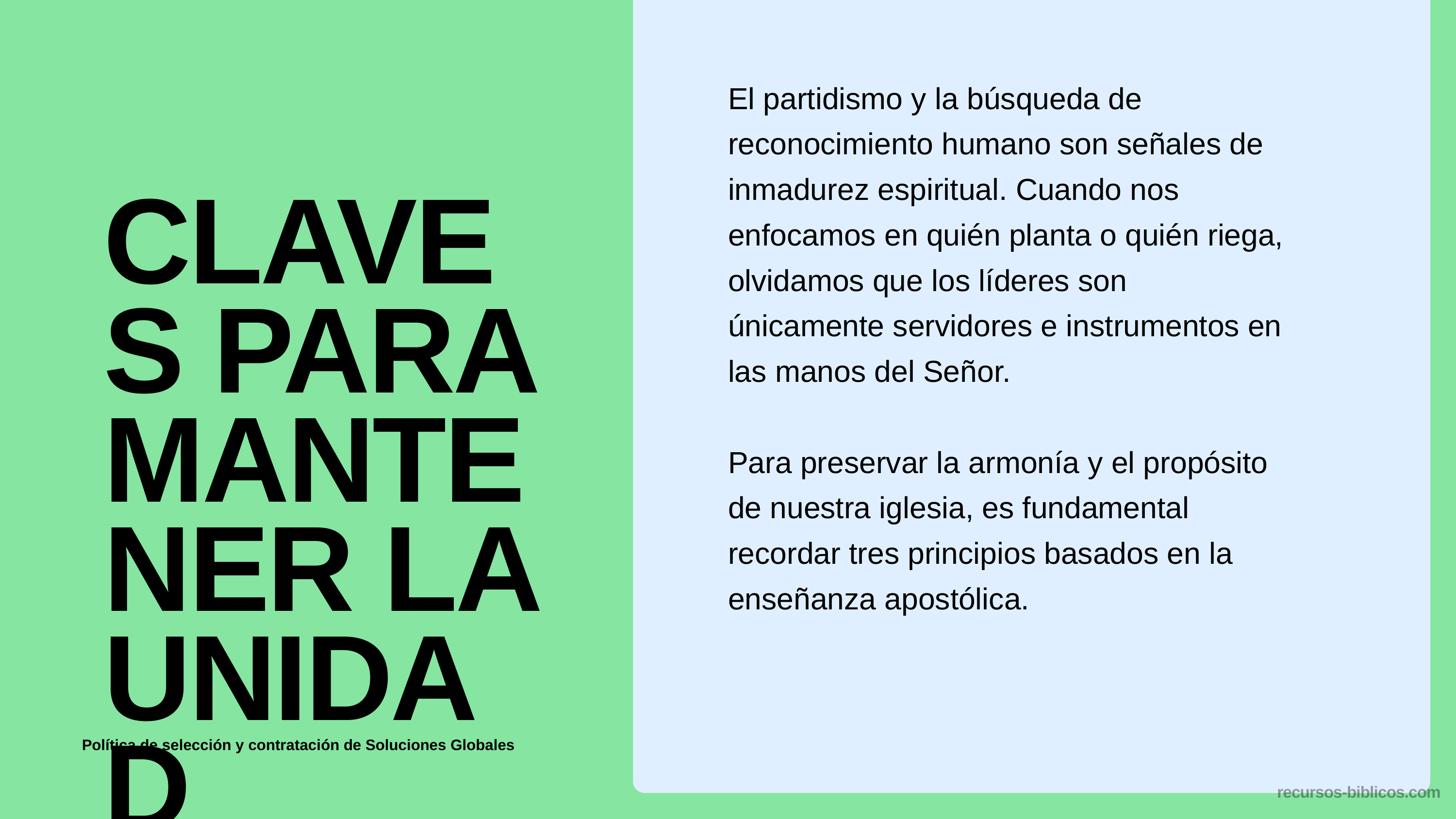

El partidismo y la búsqueda de reconocimiento humano son señales de inmadurez espiritual. Cuando nos enfocamos en quién planta o quién riega, olvidamos que los líderes son únicamente servidores e instrumentos en las manos del Señor.

Para preservar la armonía y el propósito de nuestra iglesia, es fundamental recordar tres principios basados en la enseñanza apostólica.
CLAVES PARA MANTENER LA UNIDAD
Política de selección y contratación de Soluciones Globales
recursos-biblicos.com